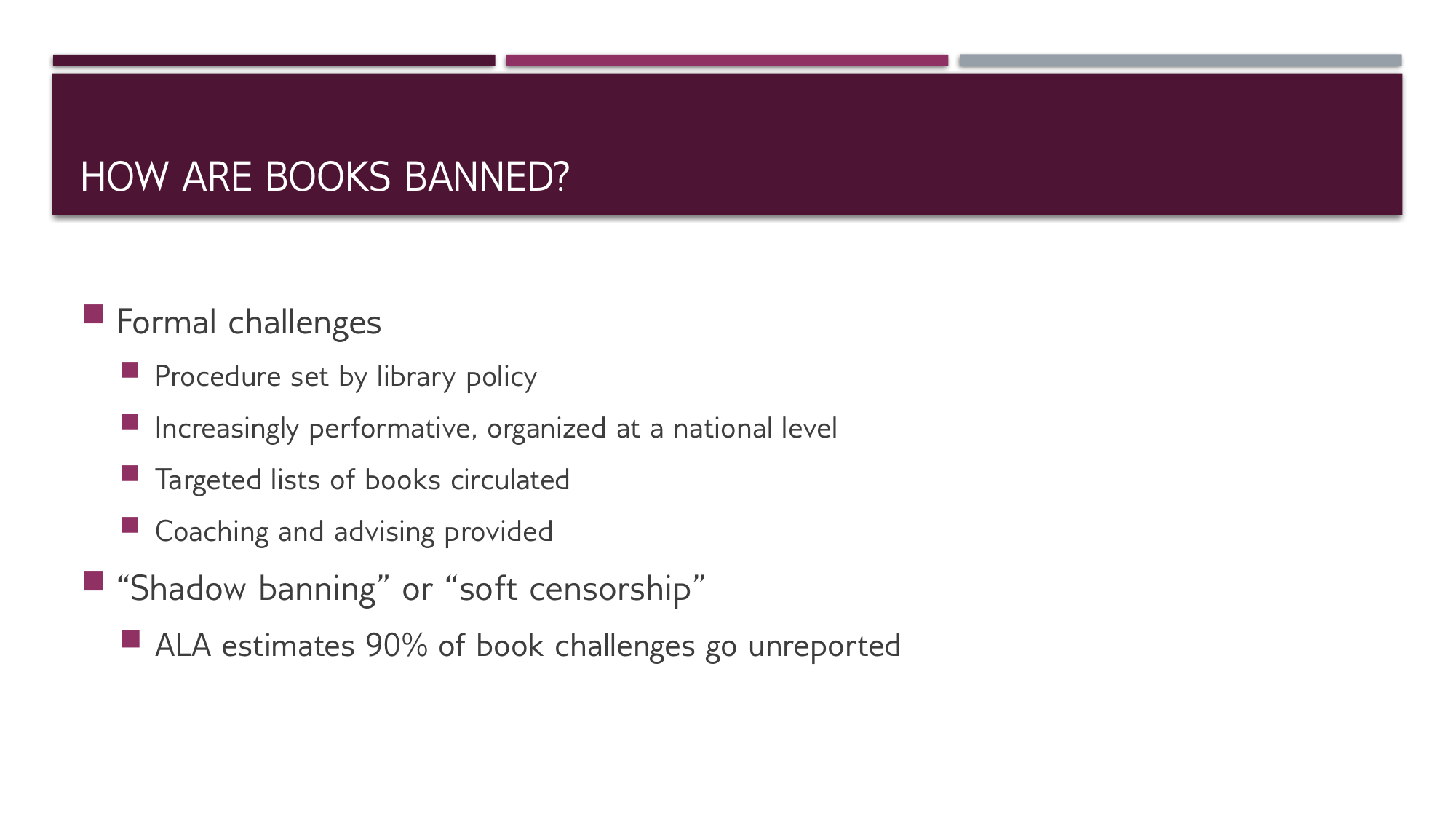

# How are Books Banned?
Formal challenges
Procedure set by library policy
Increasingly performative, organized at a national level
Targeted lists of books circulated
Coaching and advising provided
“Shadow banning” or “soft censorship”
ALA estimates 90% of book challenges go unreported